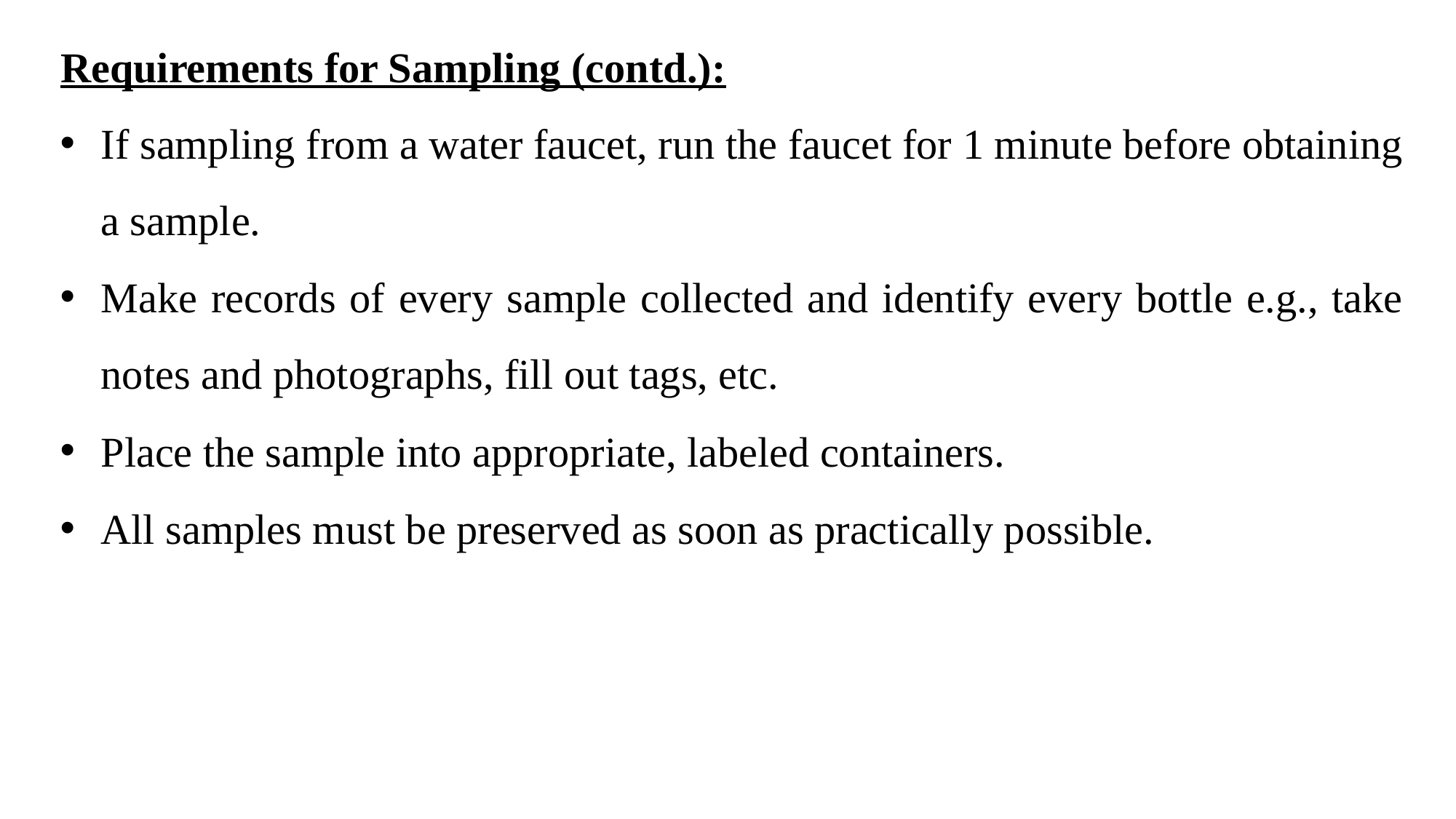

Requirements for Sampling (contd.):
If sampling from a water faucet, run the faucet for 1 minute before obtaining a sample.
Make records of every sample collected and identify every bottle e.g., take notes and photographs, fill out tags, etc.
Place the sample into appropriate, labeled containers.
All samples must be preserved as soon as practically possible.